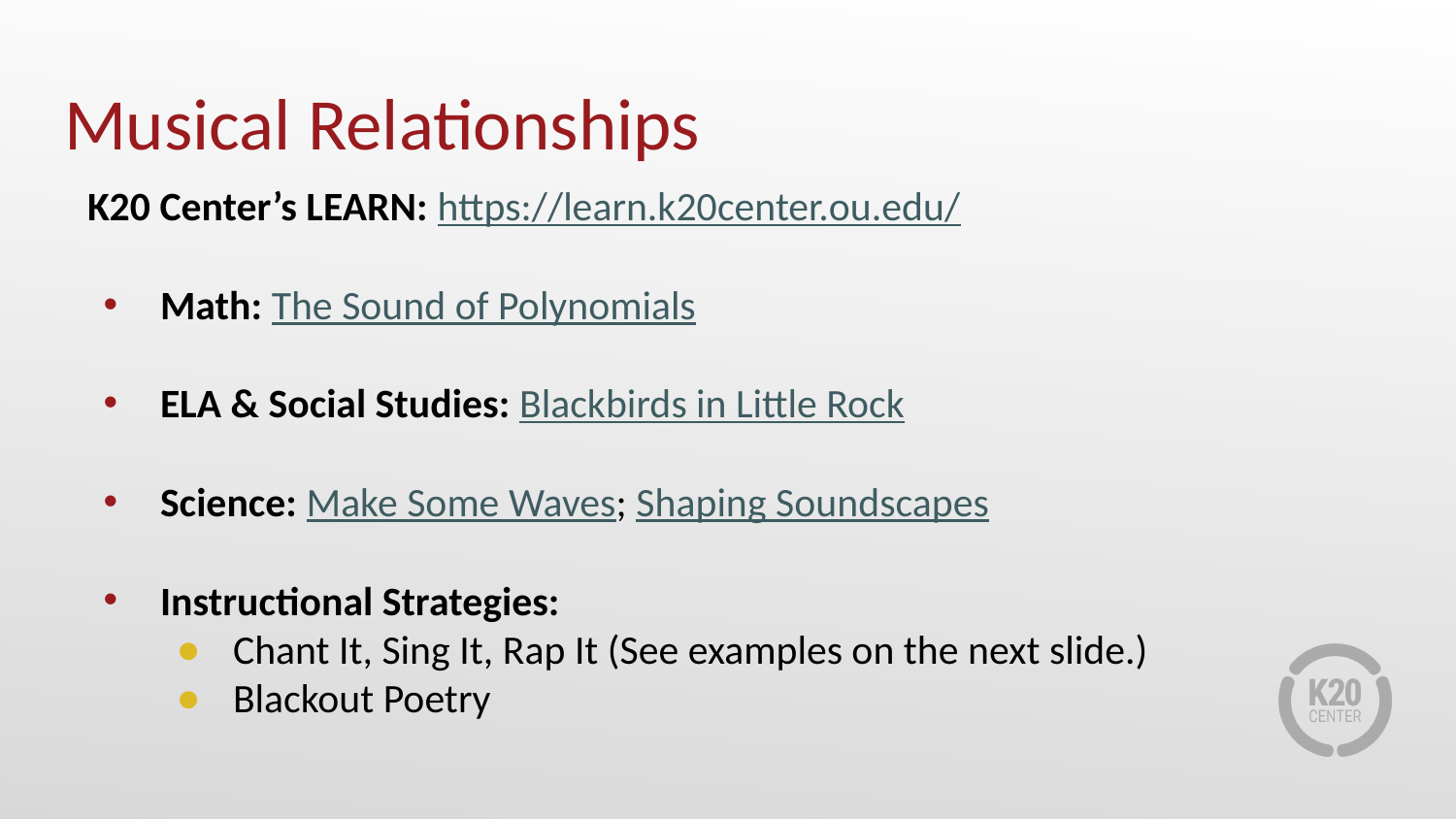

# Musical Relationships
K20 Center’s LEARN: https://learn.k20center.ou.edu/

Math: The Sound of Polynomials

ELA & Social Studies: Blackbirds in Little Rock

Science: Make Some Waves; Shaping Soundscapes

Instructional Strategies:
Chant It, Sing It, Rap It (See examples on the next slide.)
Blackout Poetry